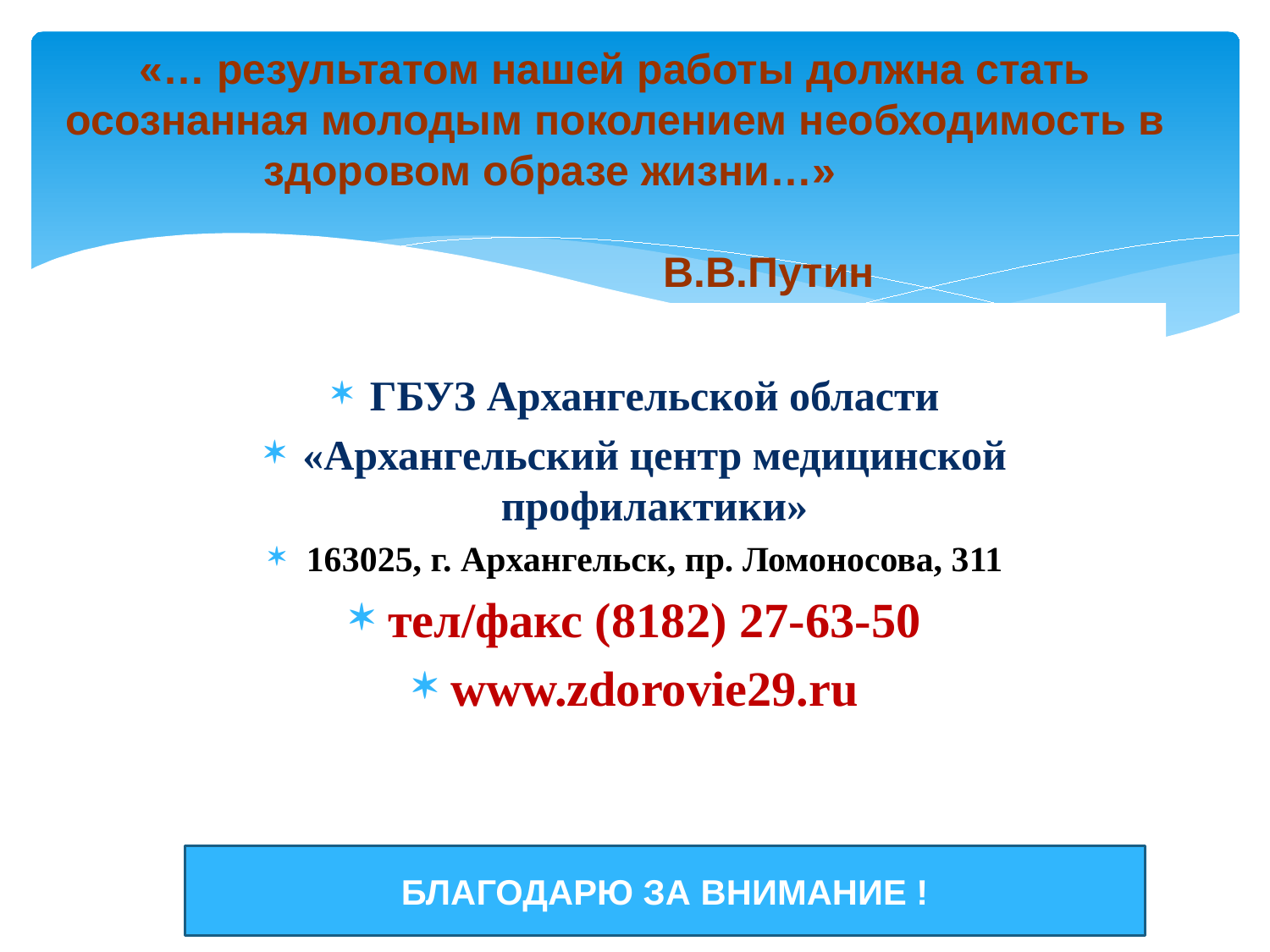

«… результатом нашей работы должна стать осознанная молодым поколением необходимость в здоровом образе жизни…»

                          В.В.Путин
ГБУЗ Архангельской области
«Архангельский центр медицинской профилактики»
163025, г. Архангельск, пр. Ломоносова, 311
тел/факс (8182) 27-63-50
www.zdorovie29.ru
БЛАГОДАРЮ ЗА ВНИМАНИЕ !